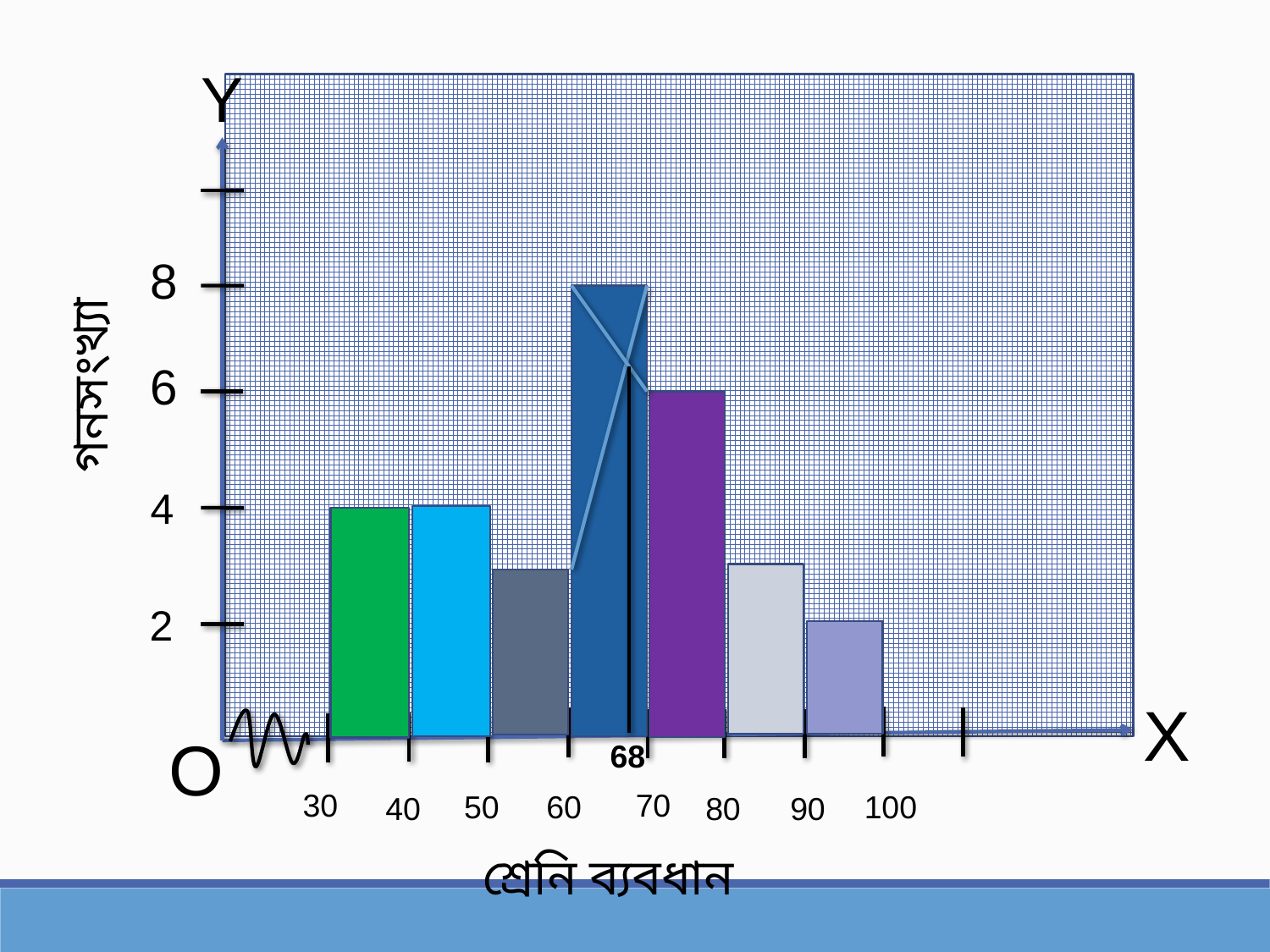

Y

8

গনসংখ্যা
6

4

2

X

O
68
30
70
50
60
100
40
80
90
শ্রেনি ব্যবধান